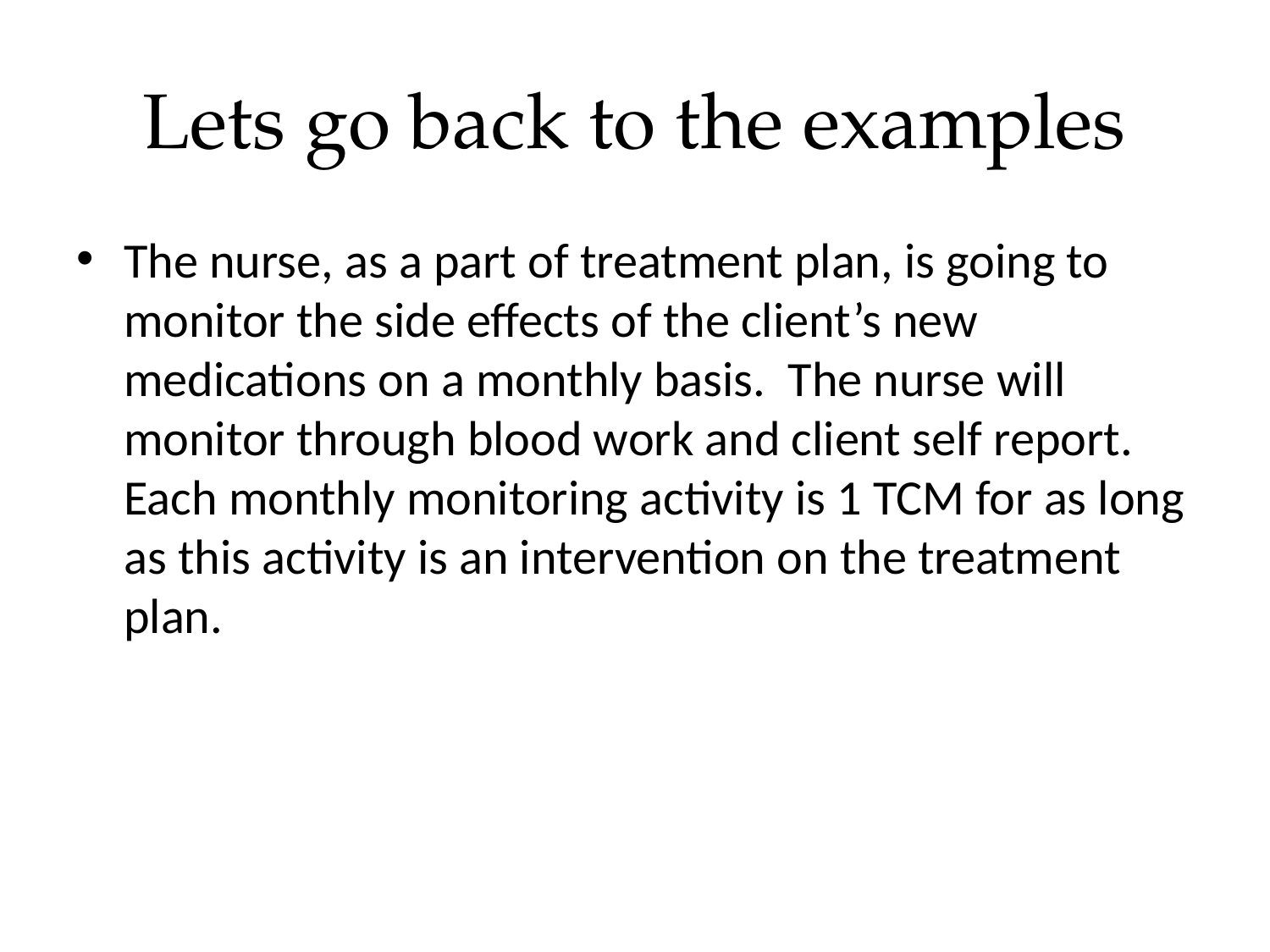

# Lets go back to the examples
The nurse, as a part of treatment plan, is going to monitor the side effects of the client’s new medications on a monthly basis.  The nurse will monitor through blood work and client self report.  Each monthly monitoring activity is 1 TCM for as long as this activity is an intervention on the treatment plan.